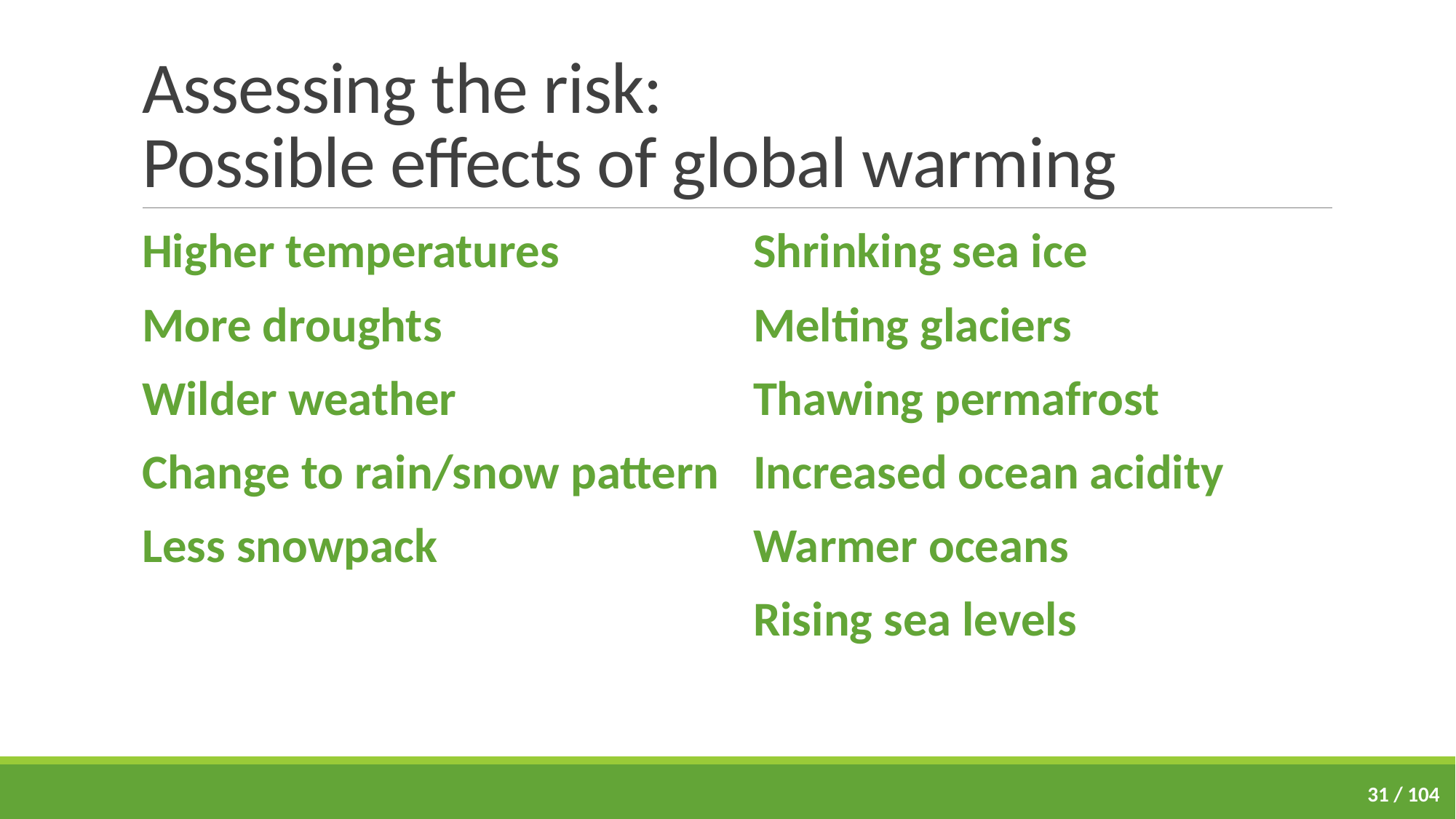

# Assessing the risk: Possible effects of global warming
Higher temperatures
More droughts
Wilder weather
Change to rain/snow pattern
Less snowpack
Shrinking sea ice
Melting glaciers
Thawing permafrost
Increased ocean acidity
Warmer oceans
Rising sea levels
31 / 104